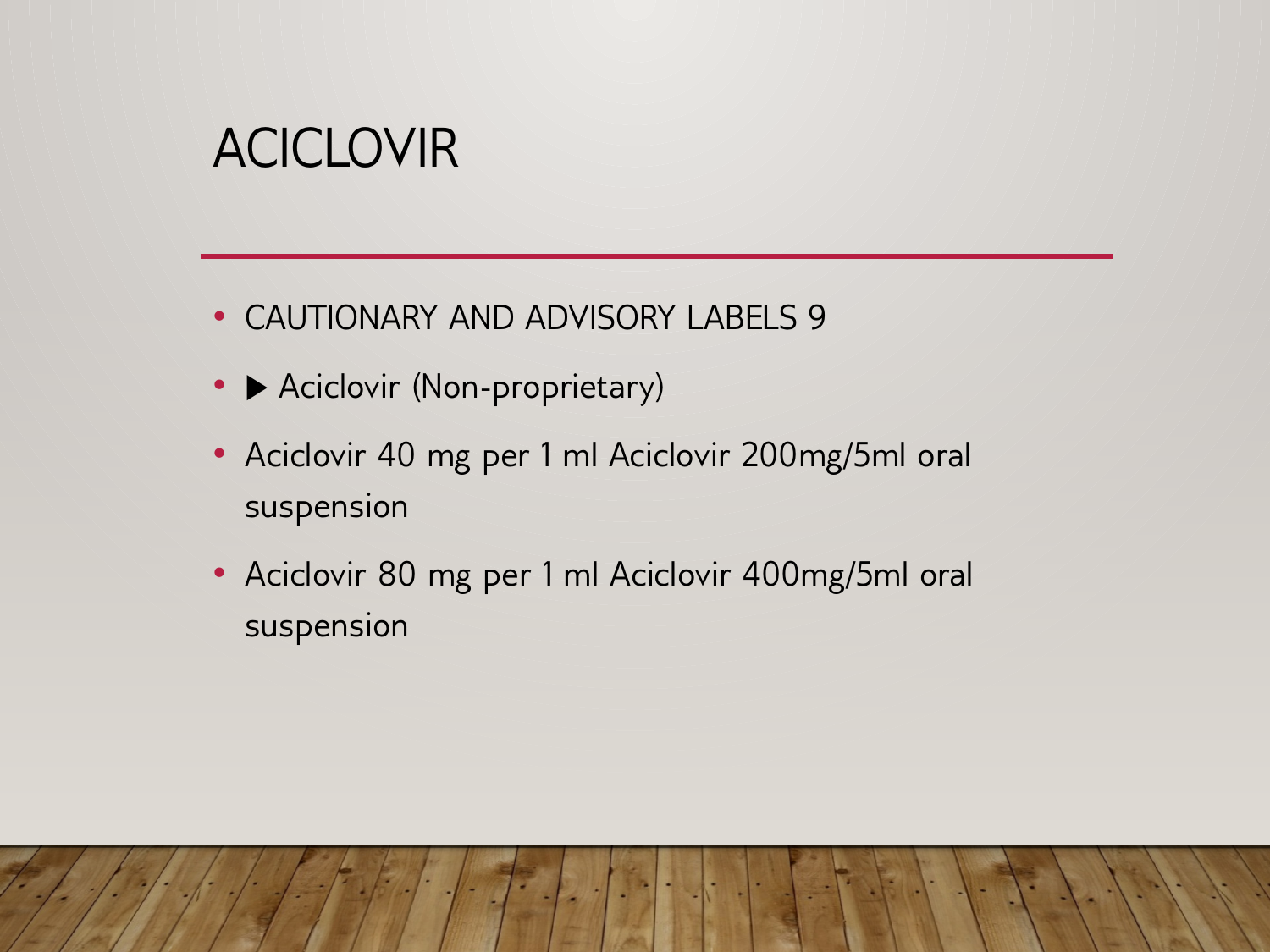

# Aciclovir
CAUTIONARY AND ADVISORY LABELS 9
▶ Aciclovir (Non-proprietary)
Aciclovir 40 mg per 1 ml Aciclovir 200mg/5ml oral suspension
Aciclovir 80 mg per 1 ml Aciclovir 400mg/5ml oral suspension